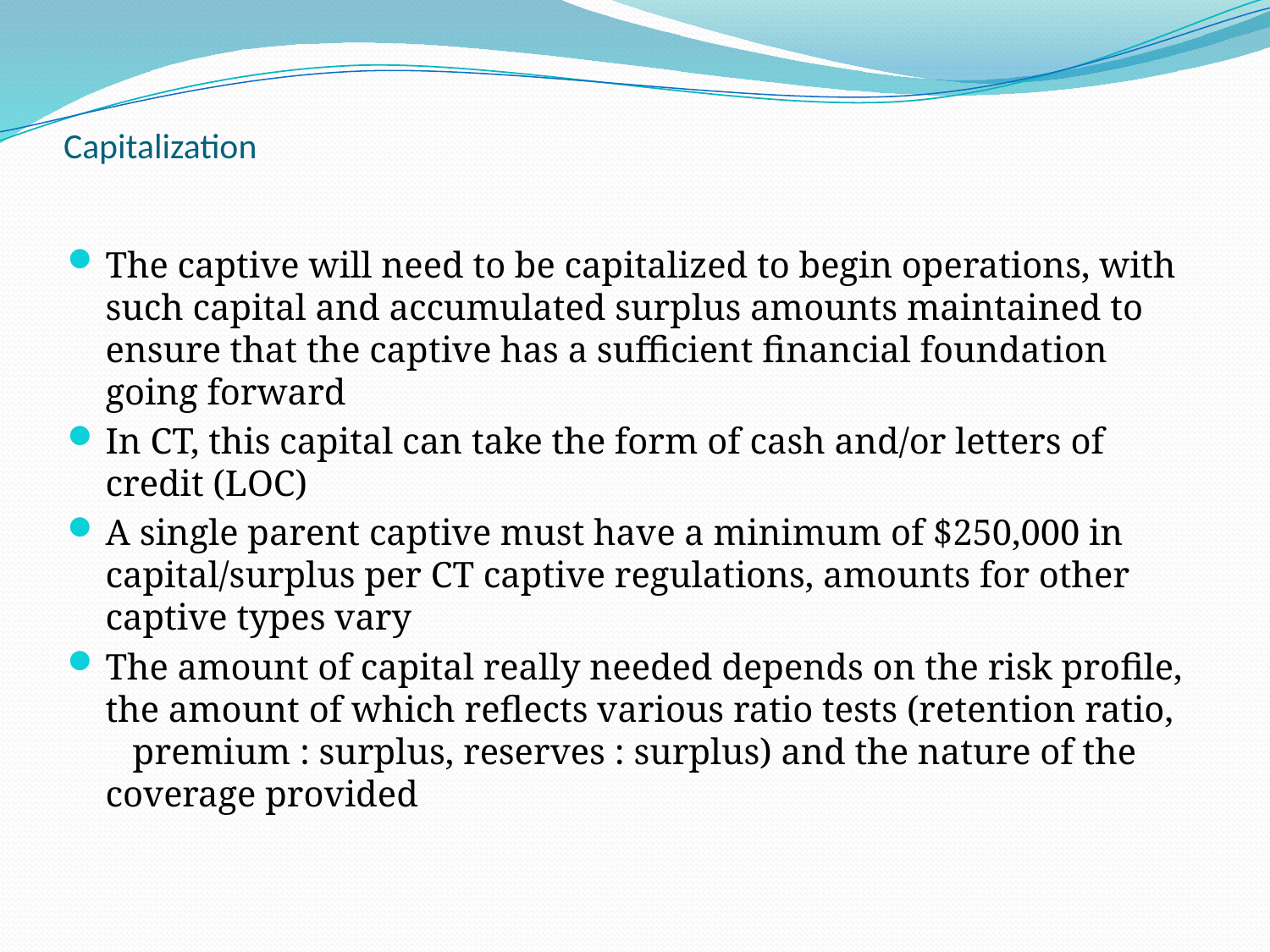

# Capitalization
The captive will need to be capitalized to begin operations, with such capital and accumulated surplus amounts maintained to ensure that the captive has a sufficient financial foundation going forward
In CT, this capital can take the form of cash and/or letters of credit (LOC)
A single parent captive must have a minimum of $250,000 in capital/surplus per CT captive regulations, amounts for other captive types vary
The amount of capital really needed depends on the risk profile, the amount of which reflects various ratio tests (retention ratio,       premium : surplus, reserves : surplus) and the nature of the coverage provided